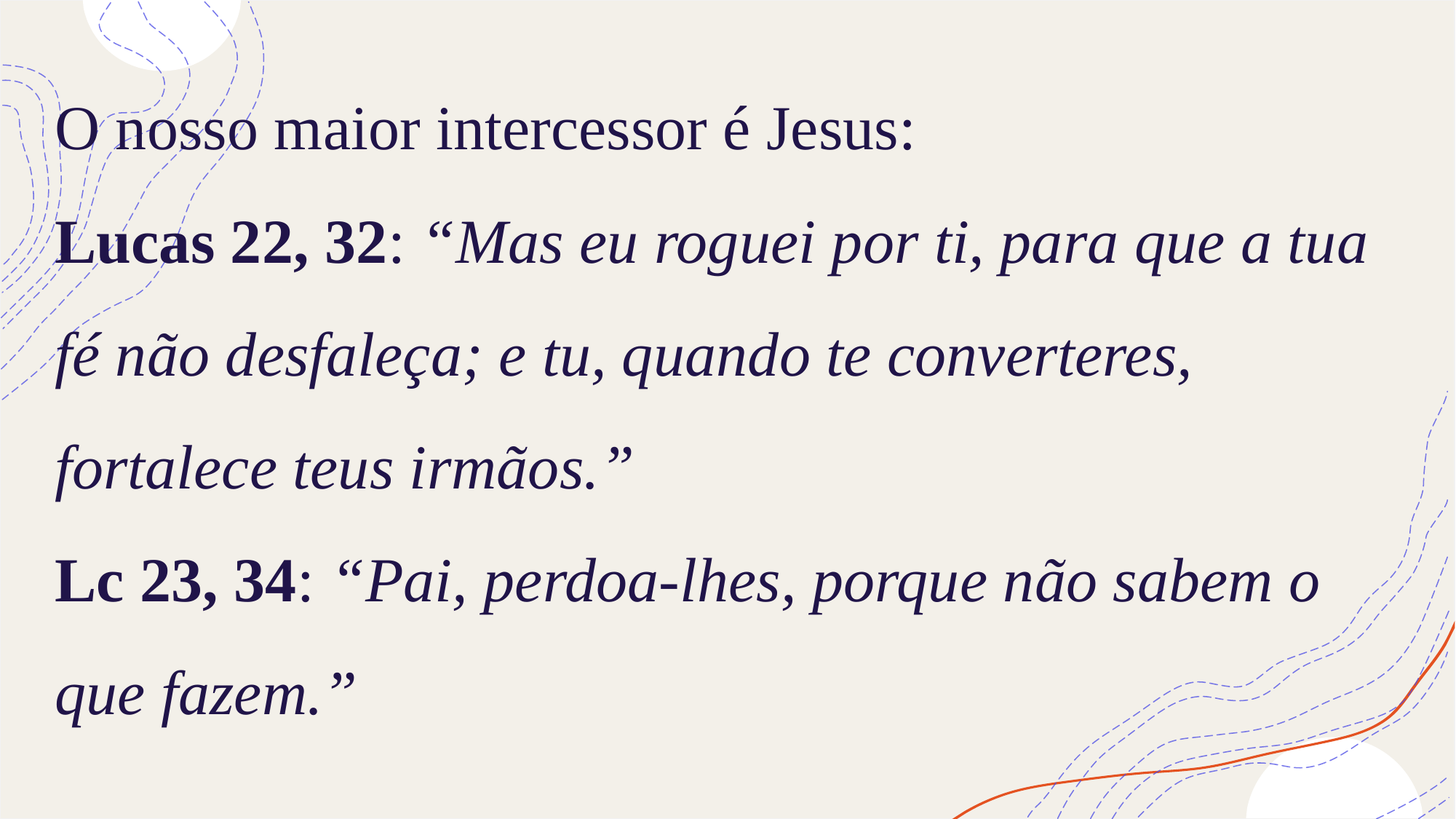

# O nosso maior intercessor é Jesus: Lucas 22, 32: “Mas eu roguei por ti, para que a tua fé não desfaleça; e tu, quando te converteres, fortalece teus irmãos.” Lc 23, 34: “Pai, perdoa-lhes, porque não sabem o que fazem.”